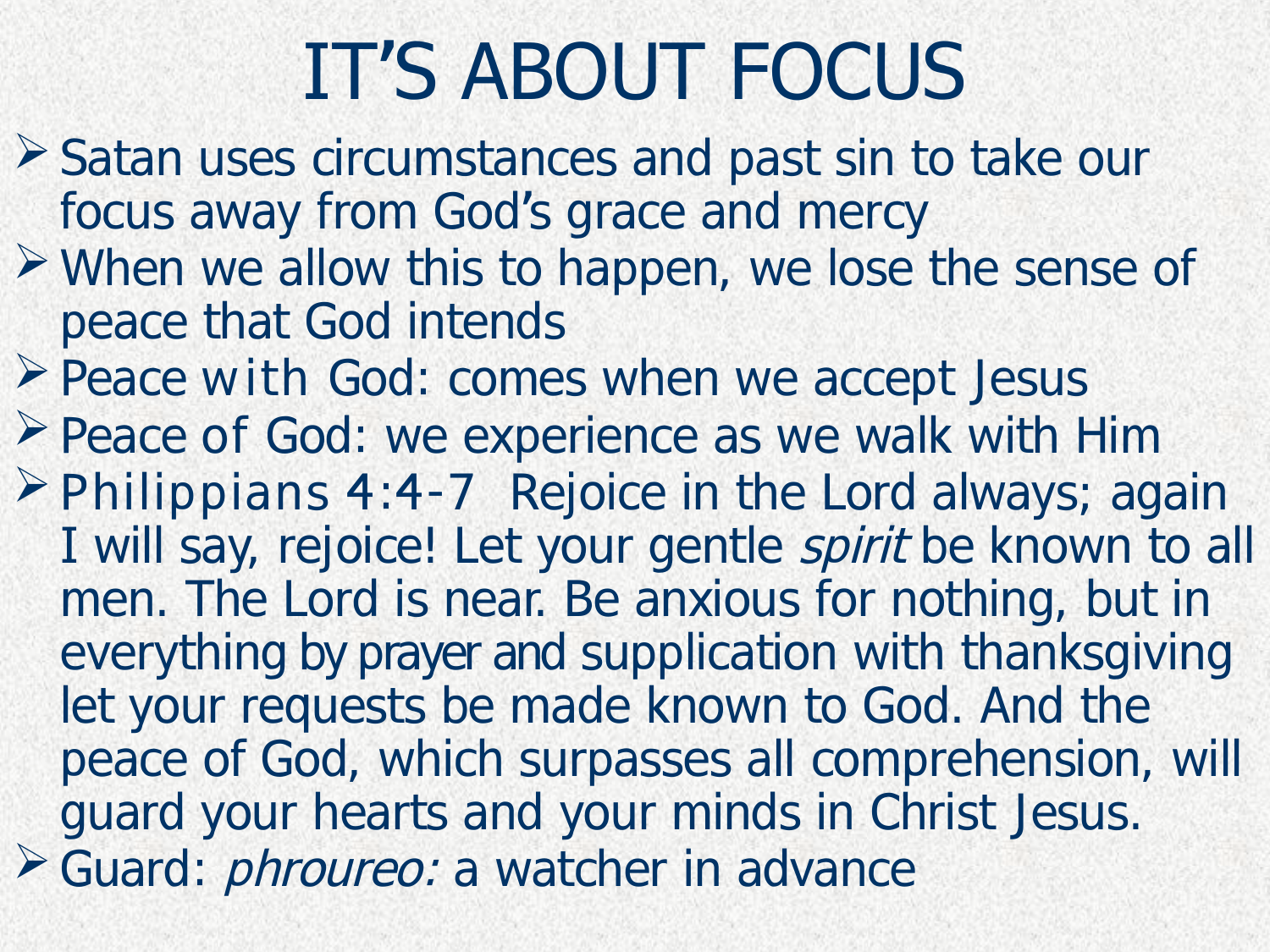

# IT’S ABOUT FOCUS
Satan uses circumstances and past sin to take our focus away from God’s grace and mercy
When we allow this to happen, we lose the sense of peace that God intends
Peace with God: comes when we accept Jesus
Peace of God: we experience as we walk with Him
Philippians 4:4-7  Rejoice in the Lord always; again I will say, rejoice! Let your gentle spirit be known to all men. The Lord is near. Be anxious for nothing, but in everything by prayer and supplication with thanksgiving let your requests be made known to God. And the peace of God, which surpasses all comprehension, will guard your hearts and your minds in Christ Jesus.
Guard: phroureo: a watcher in advance